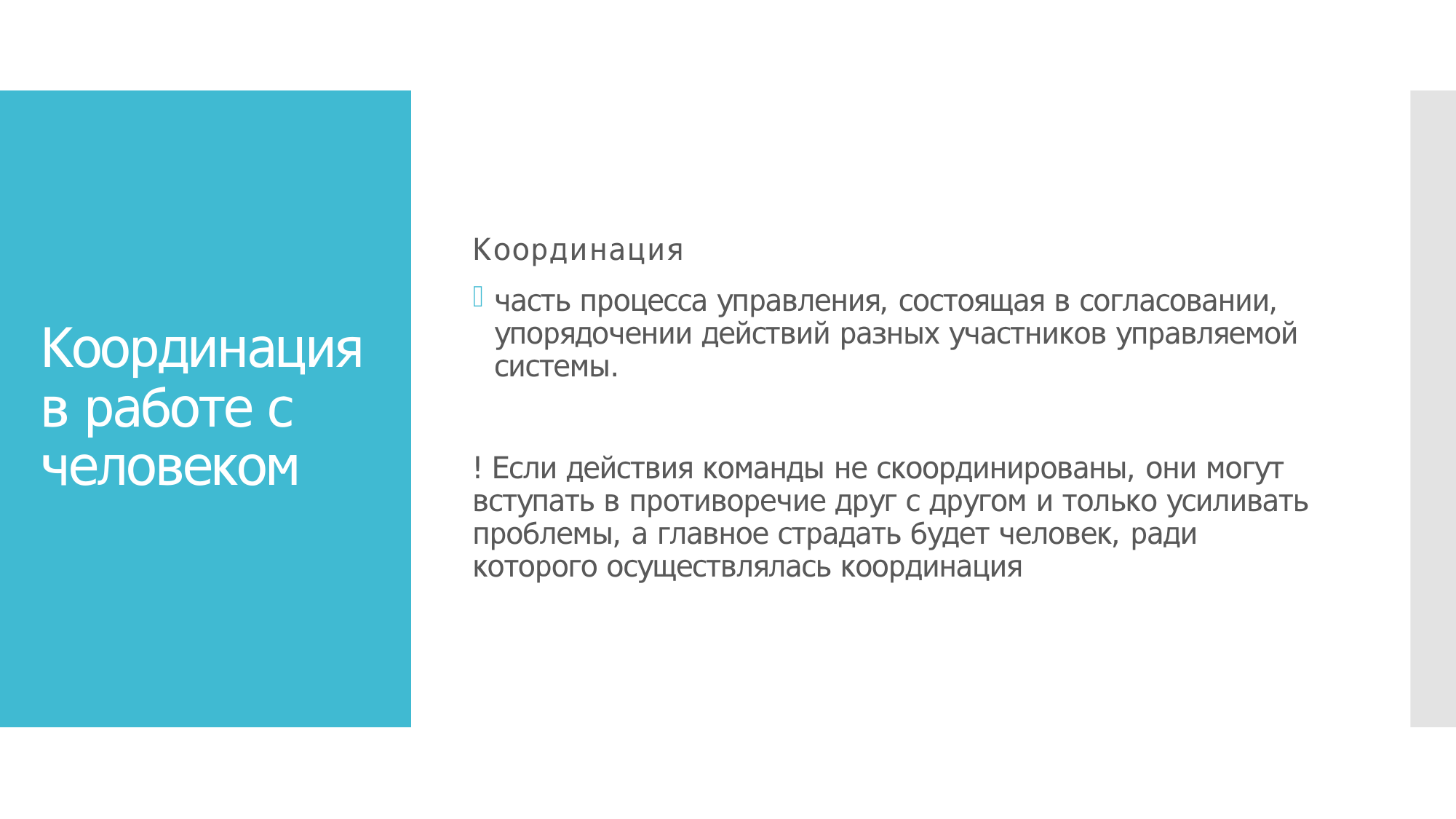

Координация
часть процесса управления, состоящая в согласовании, упорядочении действий разных участников управляемой системы.

! Если действия команды не скоординированы, они могут вступать в противоречие друг с другом и только усиливать проблемы, а главное страдать будет человек, ради которого осуществлялась координация
# Координация в работе с человеком